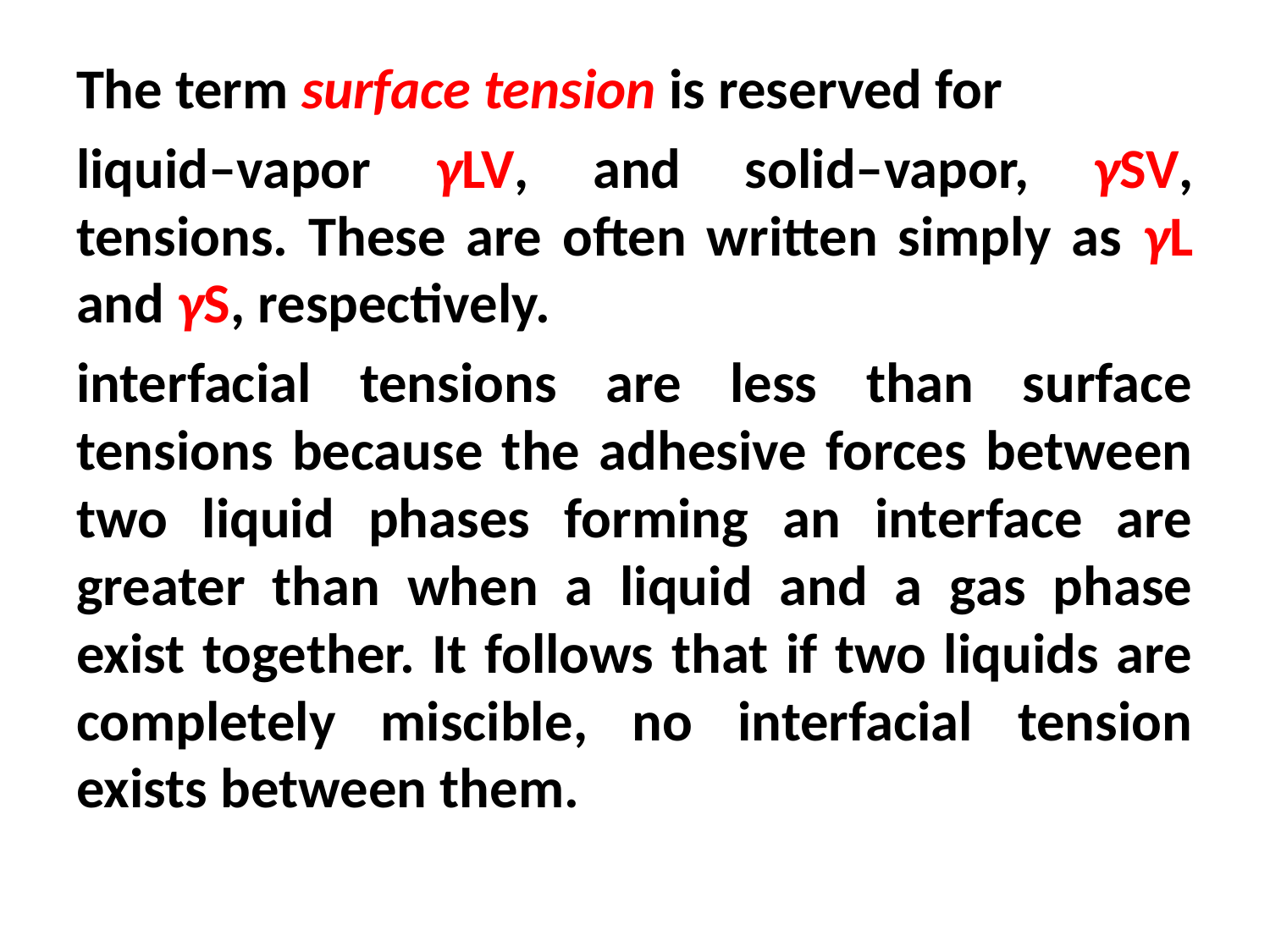

#
The term surface tension is reserved for
liquid–vapor γLV, and solid–vapor, γSV, tensions. These are often written simply as γL and γS, respectively.
interfacial tensions are less than surface tensions because the adhesive forces between two liquid phases forming an interface are greater than when a liquid and a gas phase exist together. It follows that if two liquids are completely miscible, no interfacial tension exists between them.